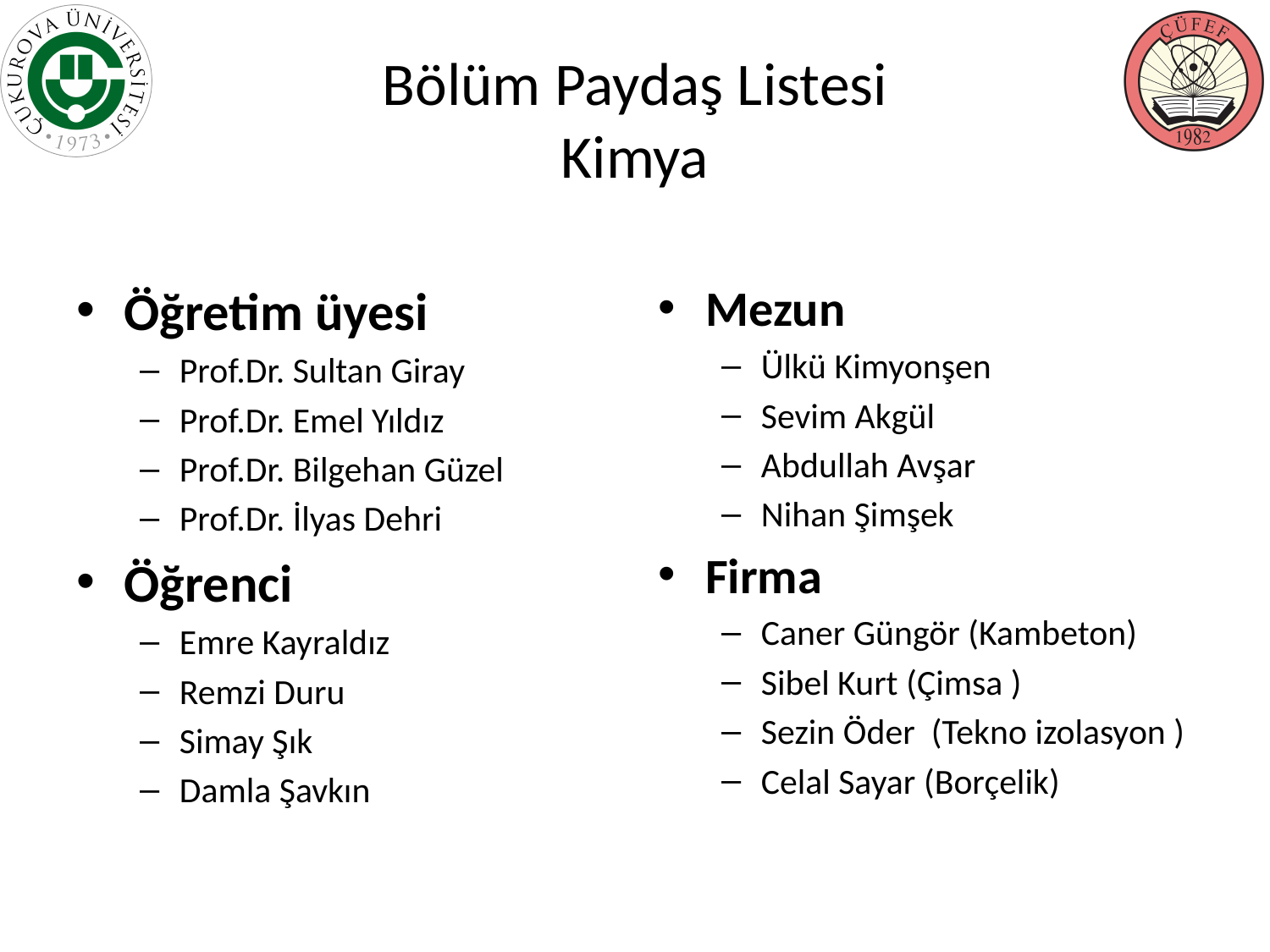

# Bölüm Paydaş Listesi Kimya
Öğretim üyesi
Prof.Dr. Sultan Giray
Prof.Dr. Emel Yıldız
Prof.Dr. Bilgehan Güzel
Prof.Dr. İlyas Dehri
Öğrenci
Emre Kayraldız
Remzi Duru
Simay Şık
Damla Şavkın
Mezun
Ülkü Kimyonşen
Sevim Akgül
Abdullah Avşar
Nihan Şimşek
Firma
Caner Güngör (Kambeton)
Sibel Kurt (Çimsa )
Sezin Öder  (Tekno izolasyon )
Celal Sayar (Borçelik)